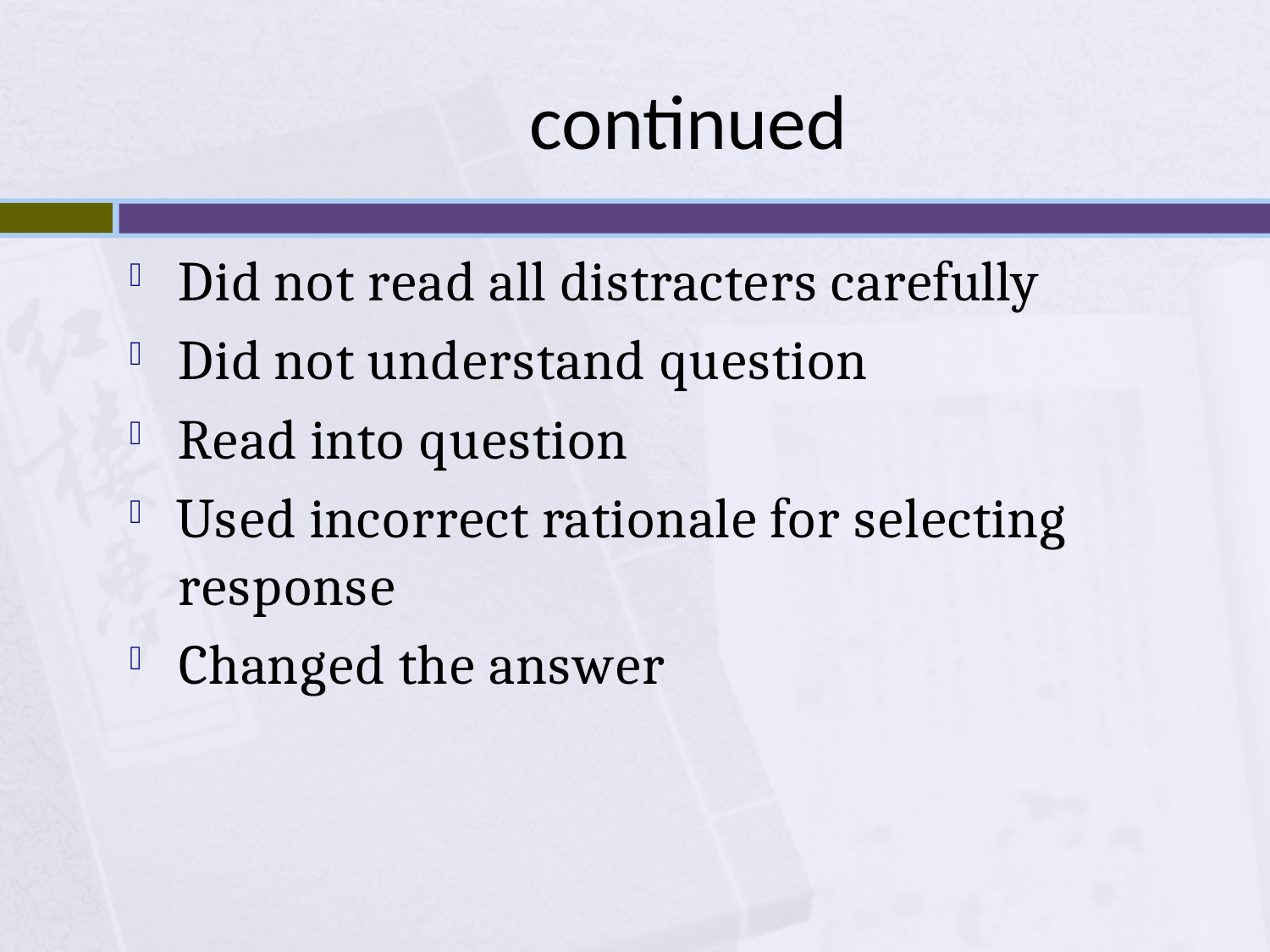

# continued
Did not read all distracters carefully
Did not understand question
Read into question
Used incorrect rationale for selecting response
Changed the answer